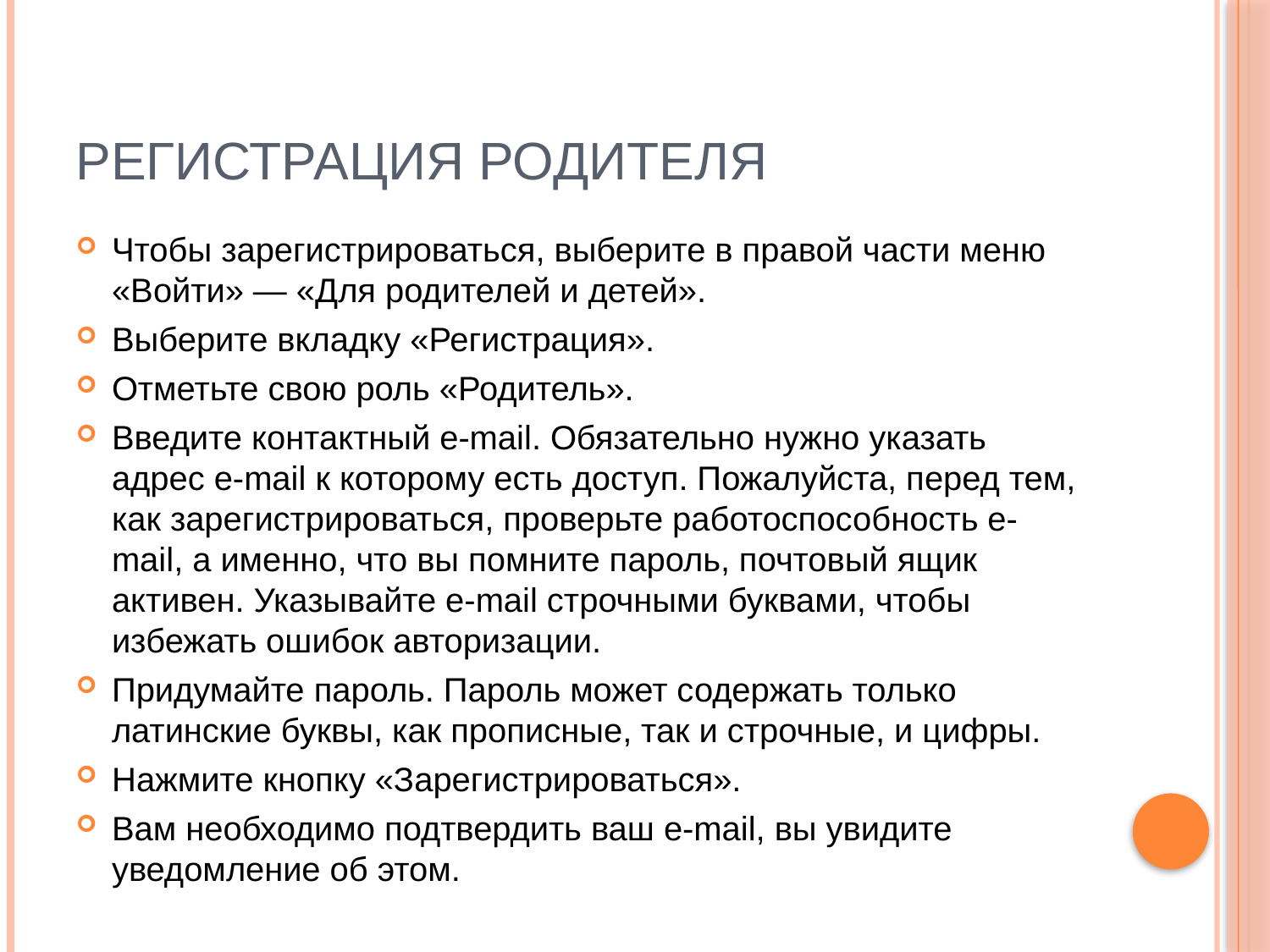

# Регистрация родителя
Чтобы зарегистрироваться, выберите в правой части меню «Войти» — «Для родителей и детей».
Выберите вкладку «Регистрация».
Отметьте свою роль «Родитель».
Введите контактный e-mail. Обязательно нужно указать адрес e-mail к которому есть доступ. Пожалуйста, перед тем, как зарегистрироваться, проверьте работоспособность e-mail, а именно, что вы помните пароль, почтовый ящик активен. Указывайте e-mail строчными буквами, чтобы избежать ошибок авторизации.
Придумайте пароль. Пароль может содержать только латинские буквы, как прописные, так и строчные, и цифры.
Нажмите кнопку «Зарегистрироваться».
Вам необходимо подтвердить ваш e-mail, вы увидите уведомление об этом.